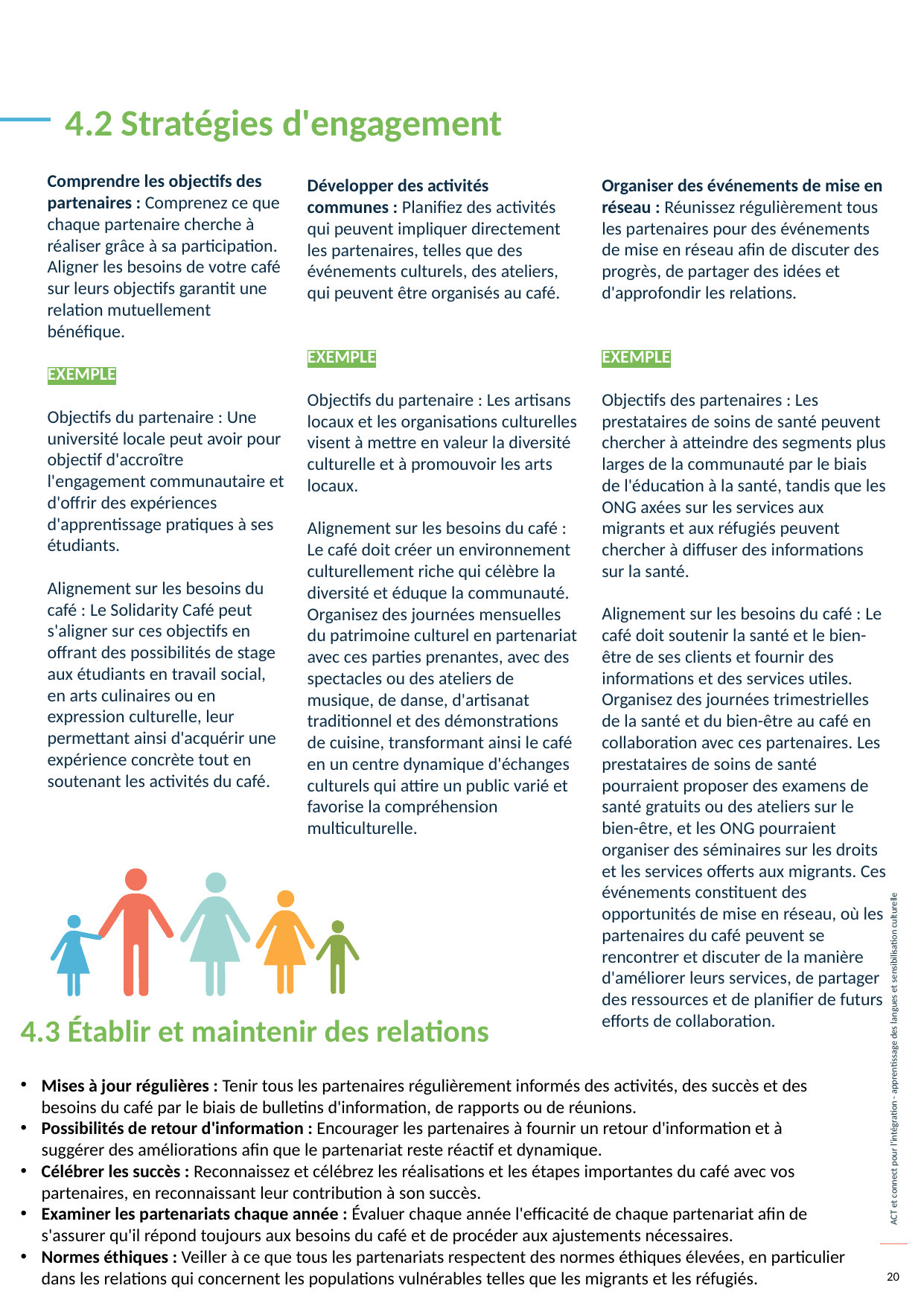

4.2 Stratégies d'engagement

Comprendre les objectifs des partenaires : Comprenez ce que chaque partenaire cherche à réaliser grâce à sa participation. Aligner les besoins de votre café sur leurs objectifs garantit une relation mutuellement bénéfique.

EXEMPLE

Objectifs du partenaire : Une université locale peut avoir pour objectif d'accroître l'engagement communautaire et d'offrir des expériences d'apprentissage pratiques à ses étudiants.

Alignement sur les besoins du café : Le Solidarity Café peut s'aligner sur ces objectifs en offrant des possibilités de stage aux étudiants en travail social, en arts culinaires ou en expression culturelle, leur permettant ainsi d'acquérir une expérience concrète tout en soutenant les activités du café.

Développer des activités communes : Planifiez des activités qui peuvent impliquer directement les partenaires, telles que des événements culturels, des ateliers, qui peuvent être organisés au café.

EXEMPLE

Objectifs du partenaire : Les artisans locaux et les organisations culturelles visent à mettre en valeur la diversité culturelle et à promouvoir les arts locaux.

Alignement sur les besoins du café : Le café doit créer un environnement culturellement riche qui célèbre la diversité et éduque la communauté. Organisez des journées mensuelles du patrimoine culturel en partenariat avec ces parties prenantes, avec des spectacles ou des ateliers de musique, de danse, d'artisanat traditionnel et des démonstrations de cuisine, transformant ainsi le café en un centre dynamique d'échanges culturels qui attire un public varié et favorise la compréhension multiculturelle.
Organiser des événements de mise en réseau : Réunissez régulièrement tous les partenaires pour des événements de mise en réseau afin de discuter des progrès, de partager des idées et d'approfondir les relations.

EXEMPLE

Objectifs des partenaires : Les prestataires de soins de santé peuvent chercher à atteindre des segments plus larges de la communauté par le biais de l'éducation à la santé, tandis que les ONG axées sur les services aux migrants et aux réfugiés peuvent chercher à diffuser des informations sur la santé.

Alignement sur les besoins du café : Le café doit soutenir la santé et le bien-être de ses clients et fournir des informations et des services utiles. Organisez des journées trimestrielles de la santé et du bien-être au café en collaboration avec ces partenaires. Les prestataires de soins de santé pourraient proposer des examens de santé gratuits ou des ateliers sur le bien-être, et les ONG pourraient organiser des séminaires sur les droits et les services offerts aux migrants. Ces événements constituent des opportunités de mise en réseau, où les partenaires du café peuvent se rencontrer et discuter de la manière d'améliorer leurs services, de partager des ressources et de planifier de futurs efforts de collaboration.

4.3 Établir et maintenir des relations

Mises à jour régulières : Tenir tous les partenaires régulièrement informés des activités, des succès et des besoins du café par le biais de bulletins d'information, de rapports ou de réunions.
Possibilités de retour d'information : Encourager les partenaires à fournir un retour d'information et à suggérer des améliorations afin que le partenariat reste réactif et dynamique.
Célébrer les succès : Reconnaissez et célébrez les réalisations et les étapes importantes du café avec vos partenaires, en reconnaissant leur contribution à son succès.
Examiner les partenariats chaque année : Évaluer chaque année l'efficacité de chaque partenariat afin de s'assurer qu'il répond toujours aux besoins du café et de procéder aux ajustements nécessaires.
Normes éthiques : Veiller à ce que tous les partenariats respectent des normes éthiques élevées, en particulier dans les relations qui concernent les populations vulnérables telles que les migrants et les réfugiés.
20